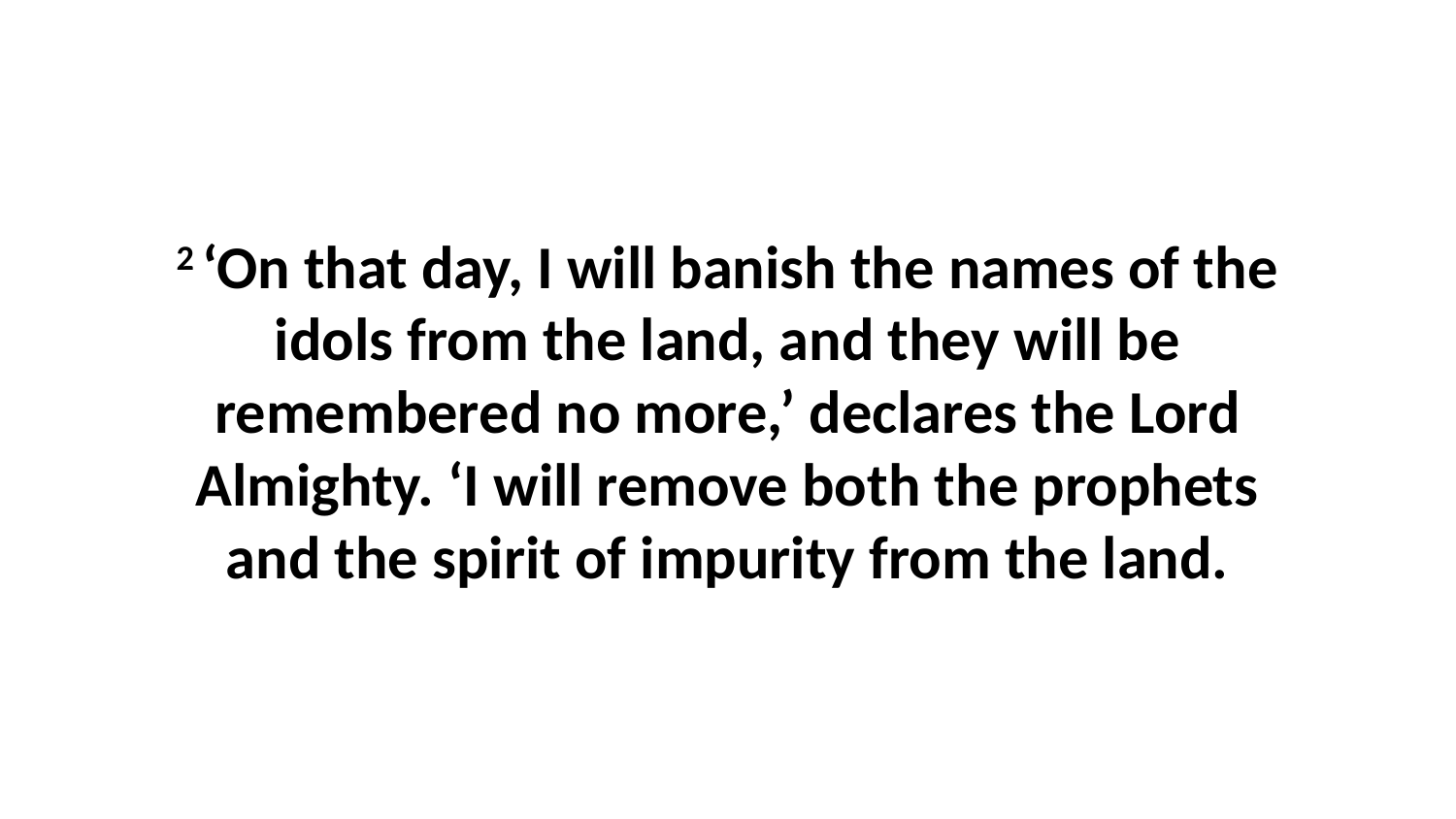

2 ‘On that day, I will banish the names of the idols from the land, and they will be remembered no more,’ declares the Lord Almighty. ‘I will remove both the prophets and the spirit of impurity from the land.